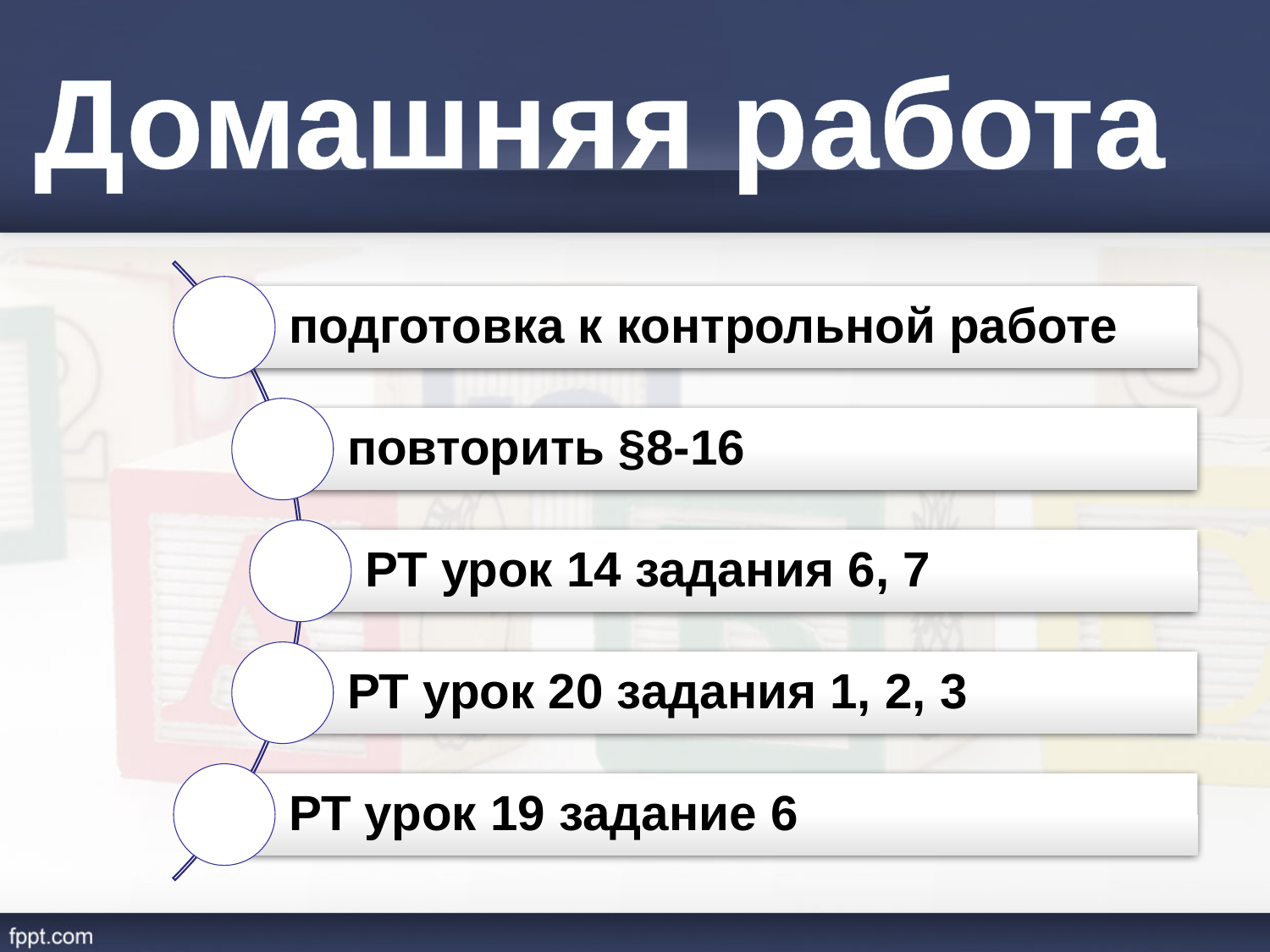

# Домашняя работа
подготовка к контрольной работе
повторить §8-16
РТ урок 14 задания 6, 7
РТ урок 20 задания 1, 2, 3
РТ урок 19 задание 6